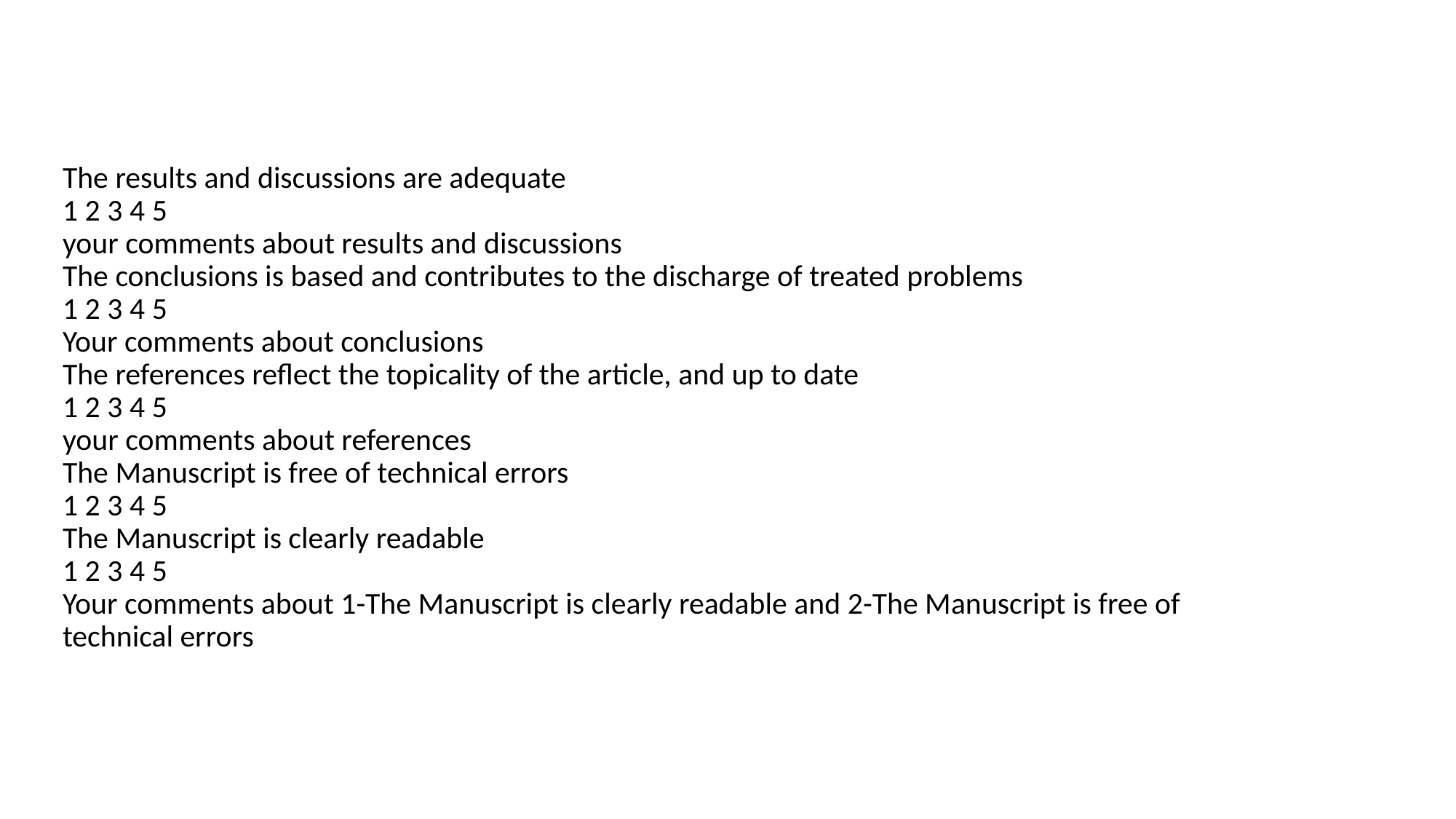

# The results and discussions are adequate 1 2 3 4 5 your comments about results and discussions The conclusions is based and contributes to the discharge of treated problems 1 2 3 4 5 Your comments about conclusions The references reflect the topicality of the article, and up to date 1 2 3 4 5 your comments about references The Manuscript is free of technical errors 1 2 3 4 5 The Manuscript is clearly readable 1 2 3 4 5 Your comments about 1-The Manuscript is clearly readable and 2-The Manuscript is free of technical errors